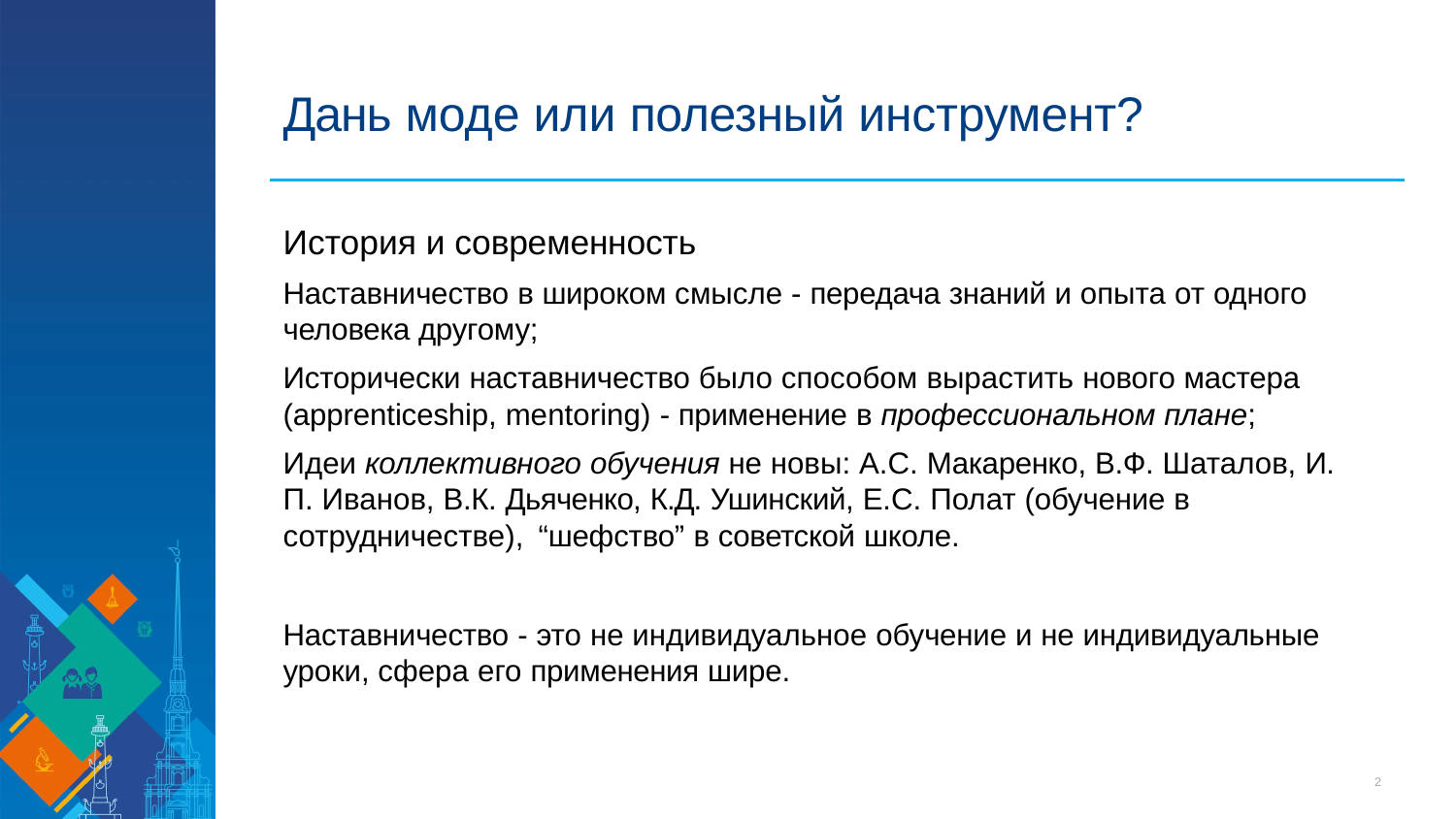

# Дань моде или полезный инструмент?
История и современность
Наставничество в широком смысле - передача знаний и опыта от одного человека другому;
Исторически наставничество было способом вырастить нового мастера (apprenticeship, mentoring) - применение в профессиональном плане;
Идеи коллективного обучения не новы: А.С. Макаренко, В.Ф. Шаталов, И. П. Иванов, В.К. Дьяченко, К.Д. Ушинский, Е.С. Полат (обучение в сотрудничестве), “шефство” в советской школе.

Наставничество - это не индивидуальное обучение и не индивидуальные уроки, сфера его применения шире.
2